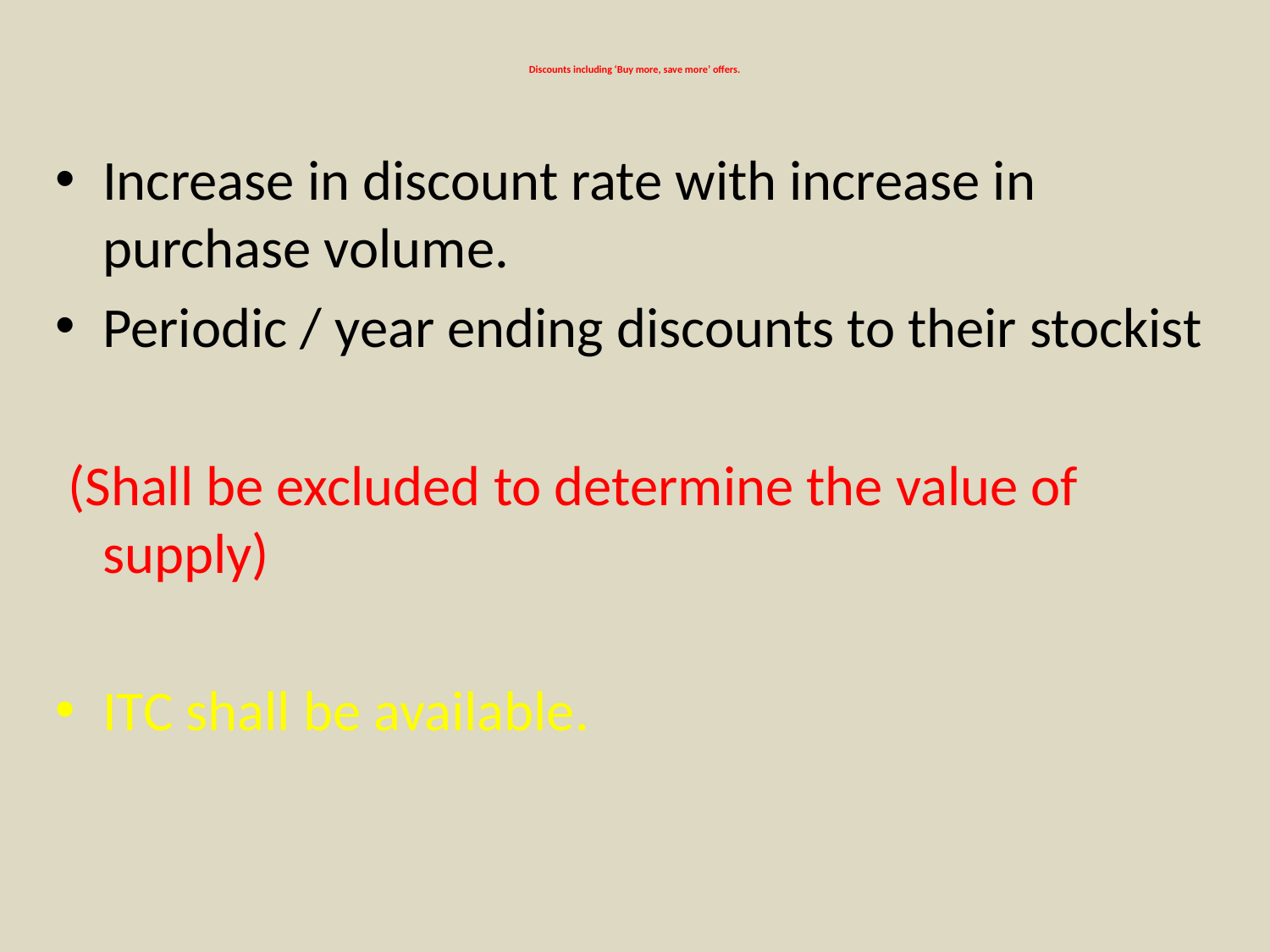

# Discounts including ‘Buy more, save more’ offers.
Increase in discount rate with increase in purchase volume.
Periodic / year ending discounts to their stockist

 (Shall be excluded to determine the value of supply)

ITC shall be available.